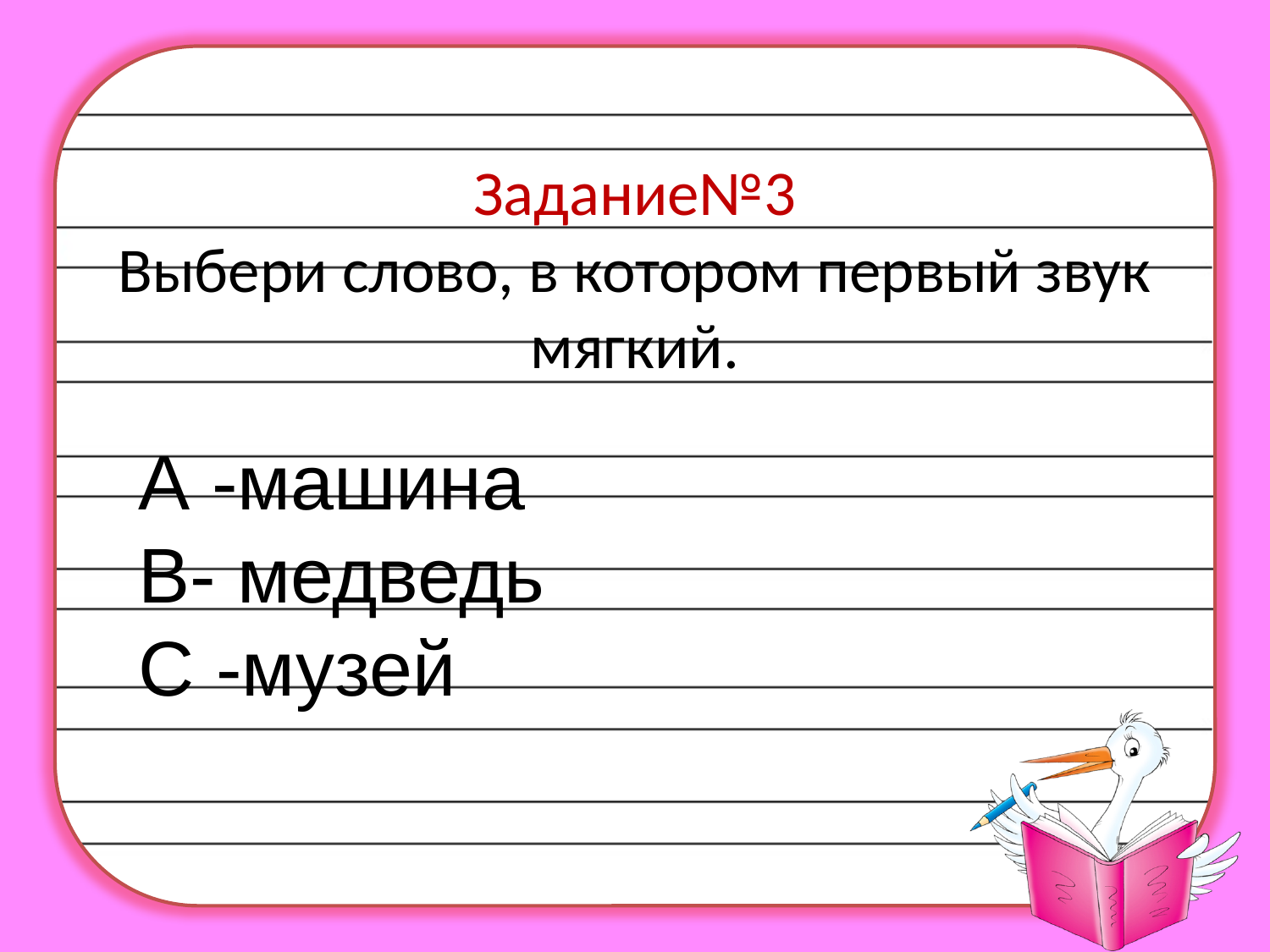

# Задание№3 Выбери слово, в котором первый звук мягкий.
А -машина
В- медведь
С -музей